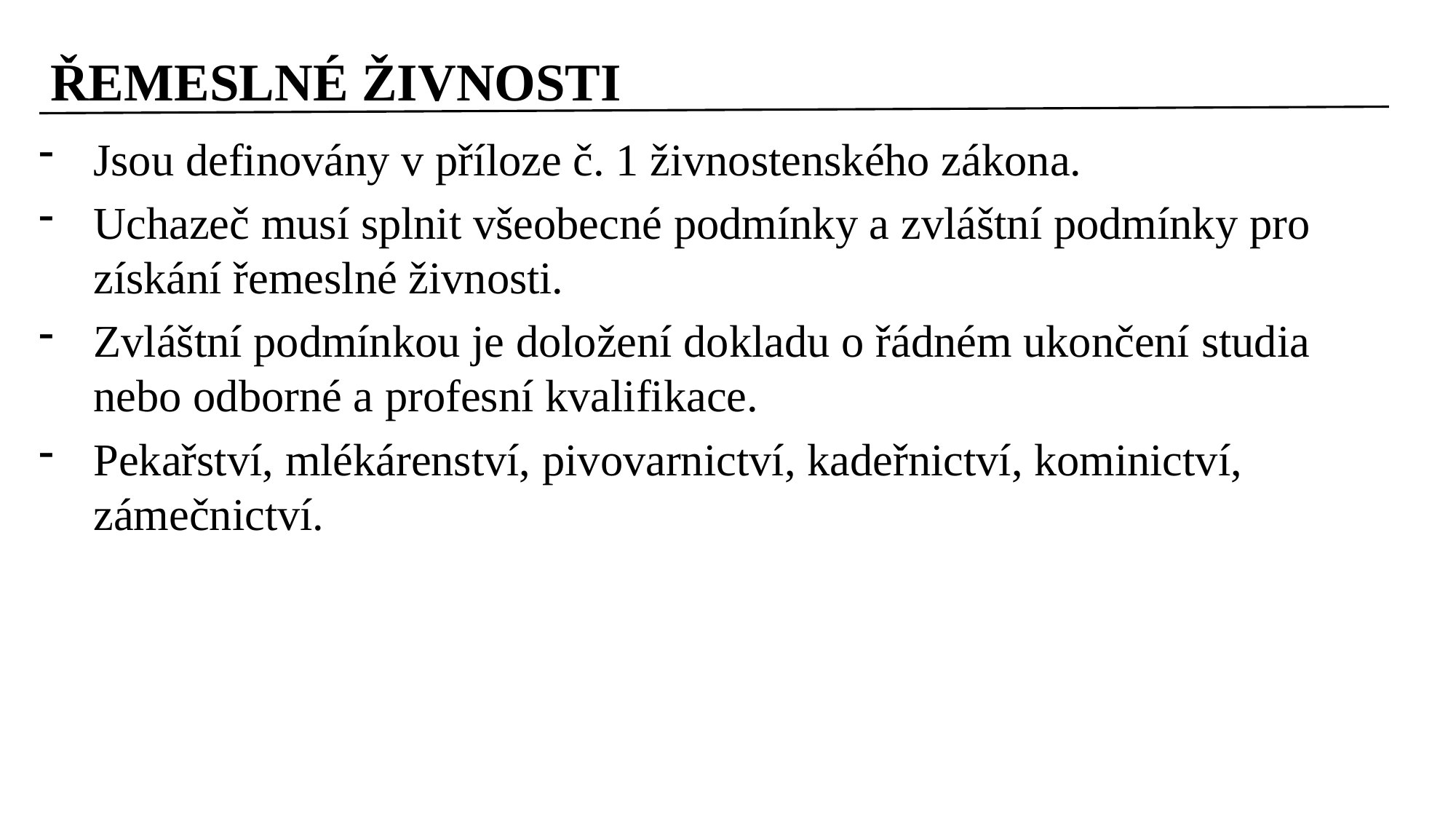

# ŘEMESLNÉ ŽIVNOSTI
Jsou definovány v příloze č. 1 živnostenského zákona.
Uchazeč musí splnit všeobecné podmínky a zvláštní podmínky pro získání řemeslné živnosti.
Zvláštní podmínkou je doložení dokladu o řádném ukončení studia nebo odborné a profesní kvalifikace.
Pekařství, mlékárenství, pivovarnictví, kadeřnictví, kominictví, zámečnictví.